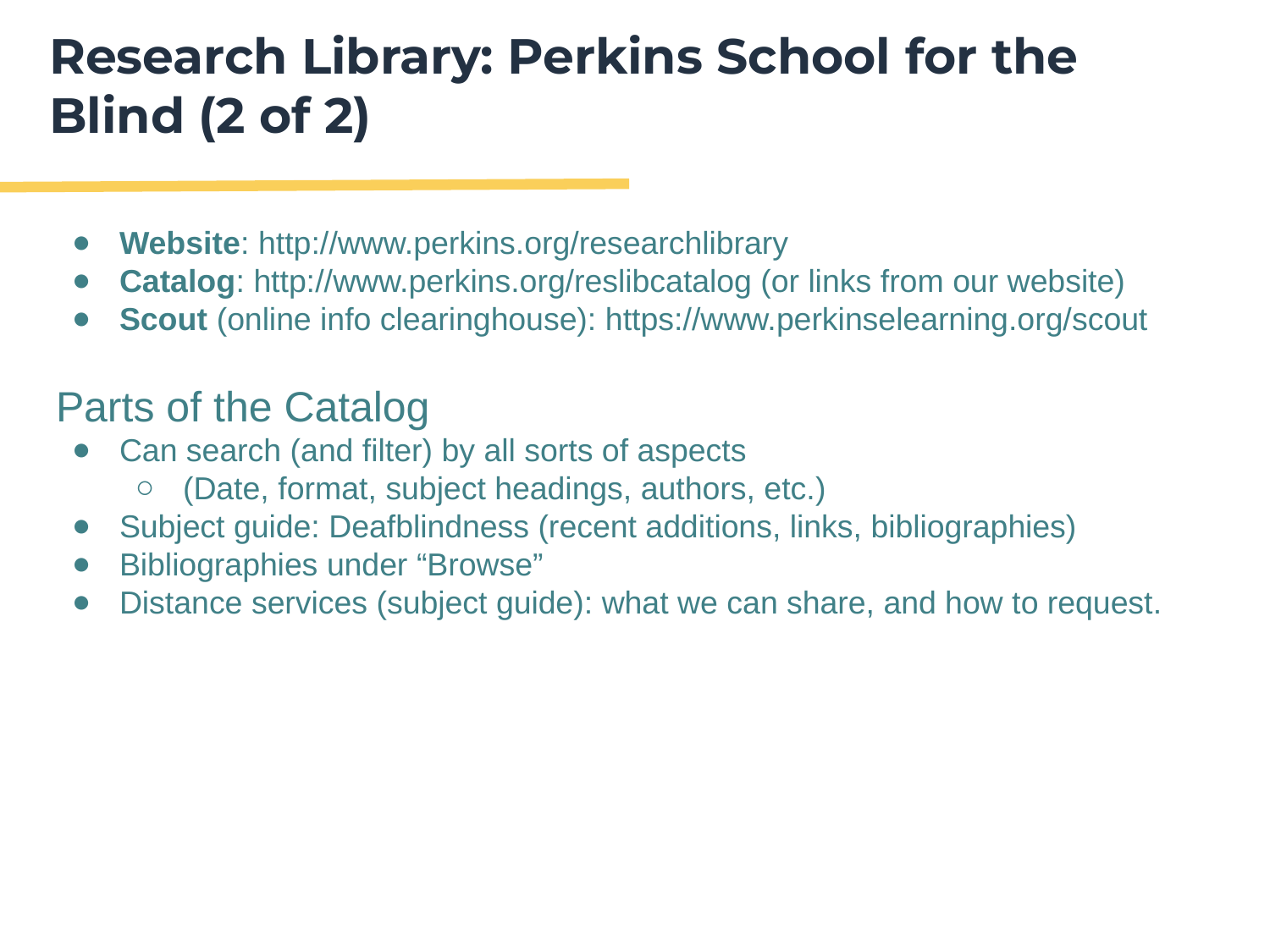

# Research Library: Perkins School for the Blind (2 of 2)
Website: http://www.perkins.org/researchlibrary
Catalog: http://www.perkins.org/reslibcatalog (or links from our website)
Scout (online info clearinghouse): https://www.perkinselearning.org/scout

Parts of the Catalog
Can search (and filter) by all sorts of aspects
(Date, format, subject headings, authors, etc.)
Subject guide: Deafblindness (recent additions, links, bibliographies)
Bibliographies under “Browse”
Distance services (subject guide): what we can share, and how to request.